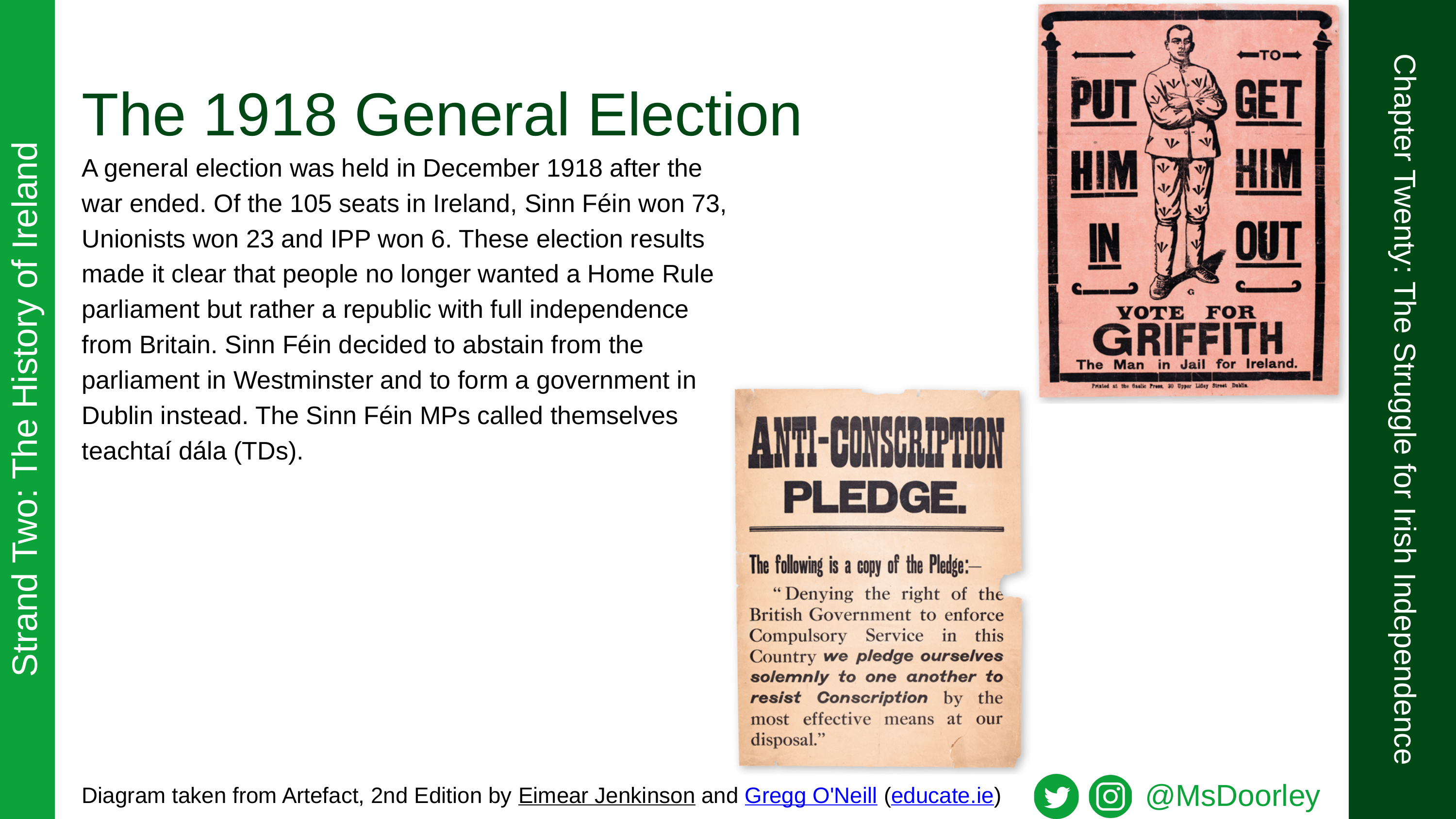

The 1918 General Election
A general election was held in December 1918 after the war ended. Of the 105 seats in Ireland, Sinn Féin won 73, Unionists won 23 and IPP won 6. These election results made it clear that people no longer wanted a Home Rule parliament but rather a republic with full independence from Britain. Sinn Féin decided to abstain from the parliament in Westminster and to form a government in Dublin instead. The Sinn Féin MPs called themselves teachtaí dála (TDs).
Strand Two: The History of Ireland

Chapter Twenty: The Struggle for Irish Independence

@MsDoorley

Diagram taken from Artefact, 2nd Edition by Eimear Jenkinson and Gregg O'Neill (educate.ie)